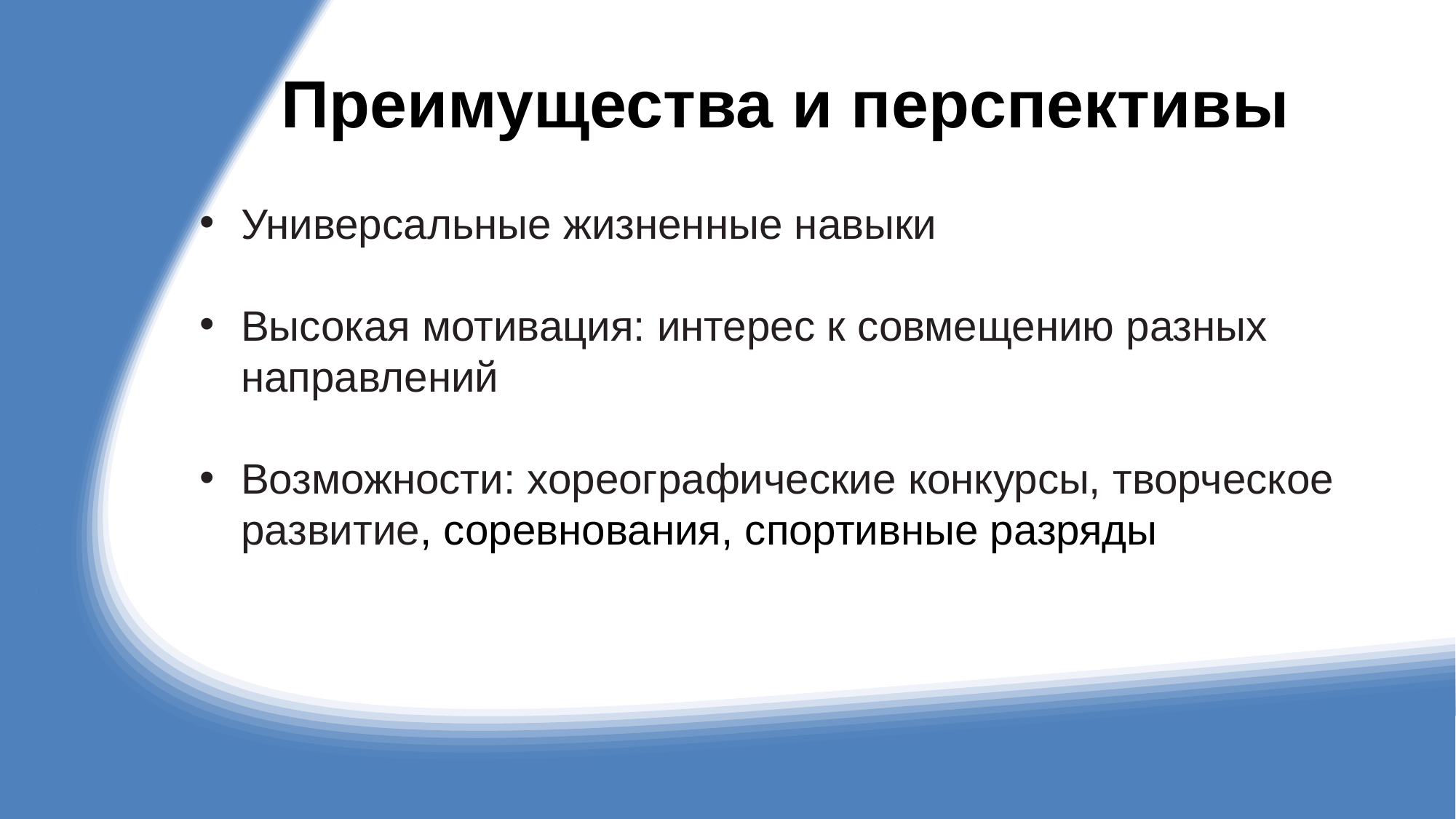

# Преимущества и перспективы
Универсальные жизненные навыки

Высокая мотивация: интерес к совмещению разных направлений

Возможности: хореографические конкурсы, творческое развитие, соревнования, спортивные разряды